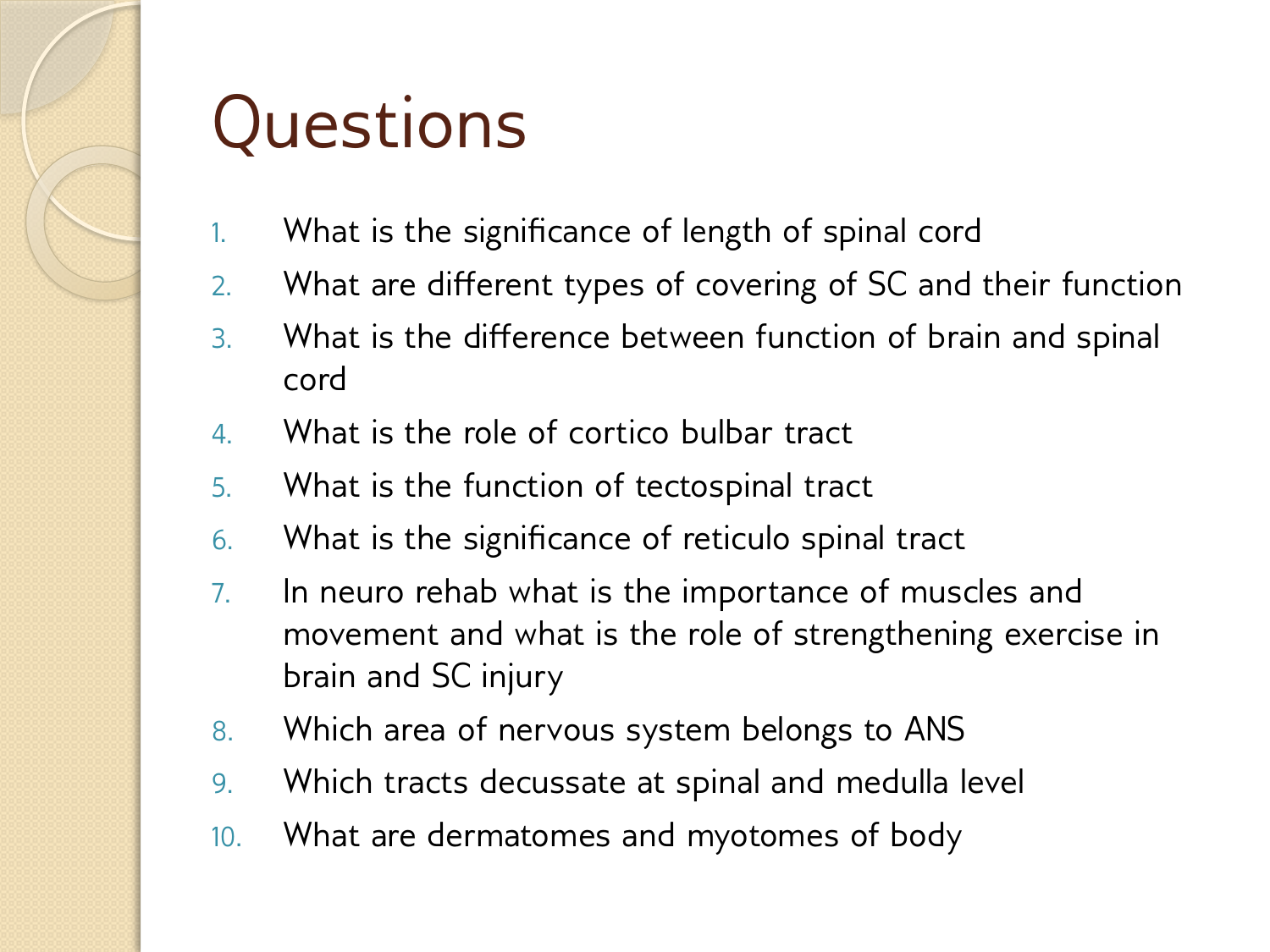

# Questions
What is the significance of length of spinal cord
What are different types of covering of SC and their function
What is the difference between function of brain and spinal cord
What is the role of cortico bulbar tract
What is the function of tectospinal tract
What is the significance of reticulo spinal tract
In neuro rehab what is the importance of muscles and movement and what is the role of strengthening exercise in brain and SC injury
Which area of nervous system belongs to ANS
Which tracts decussate at spinal and medulla level
What are dermatomes and myotomes of body